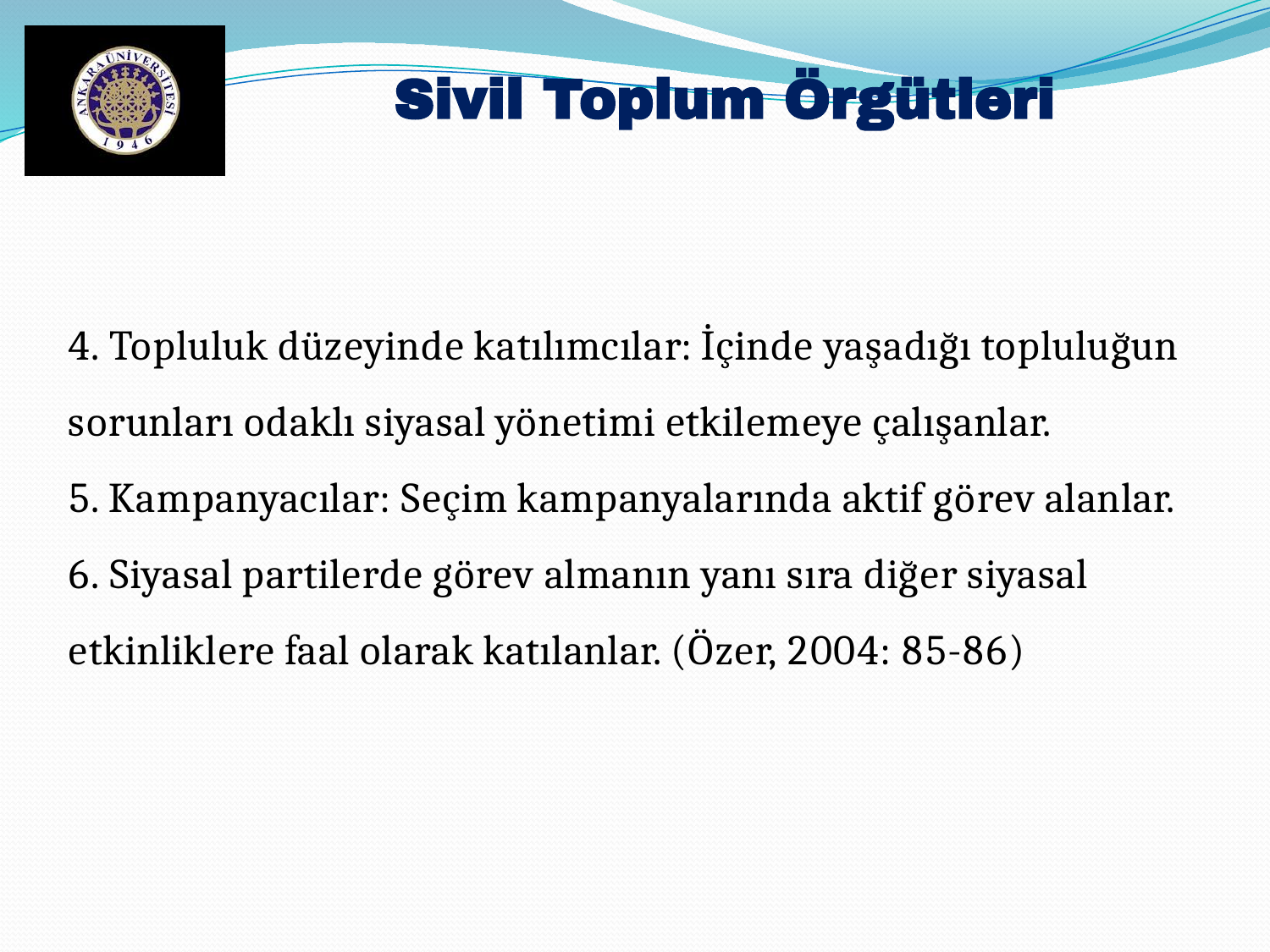

Sivil Toplum Örgütleri
4. Topluluk düzeyinde katılımcılar: İçinde yaşadığı topluluğun sorunları odaklı siyasal yönetimi etkilemeye çalışanlar.
5. Kampanyacılar: Seçim kampanyalarında aktif görev alanlar.
6. Siyasal partilerde görev almanın yanı sıra diğer siyasal etkinliklere faal olarak katılanlar. (Özer, 2004: 85-86)